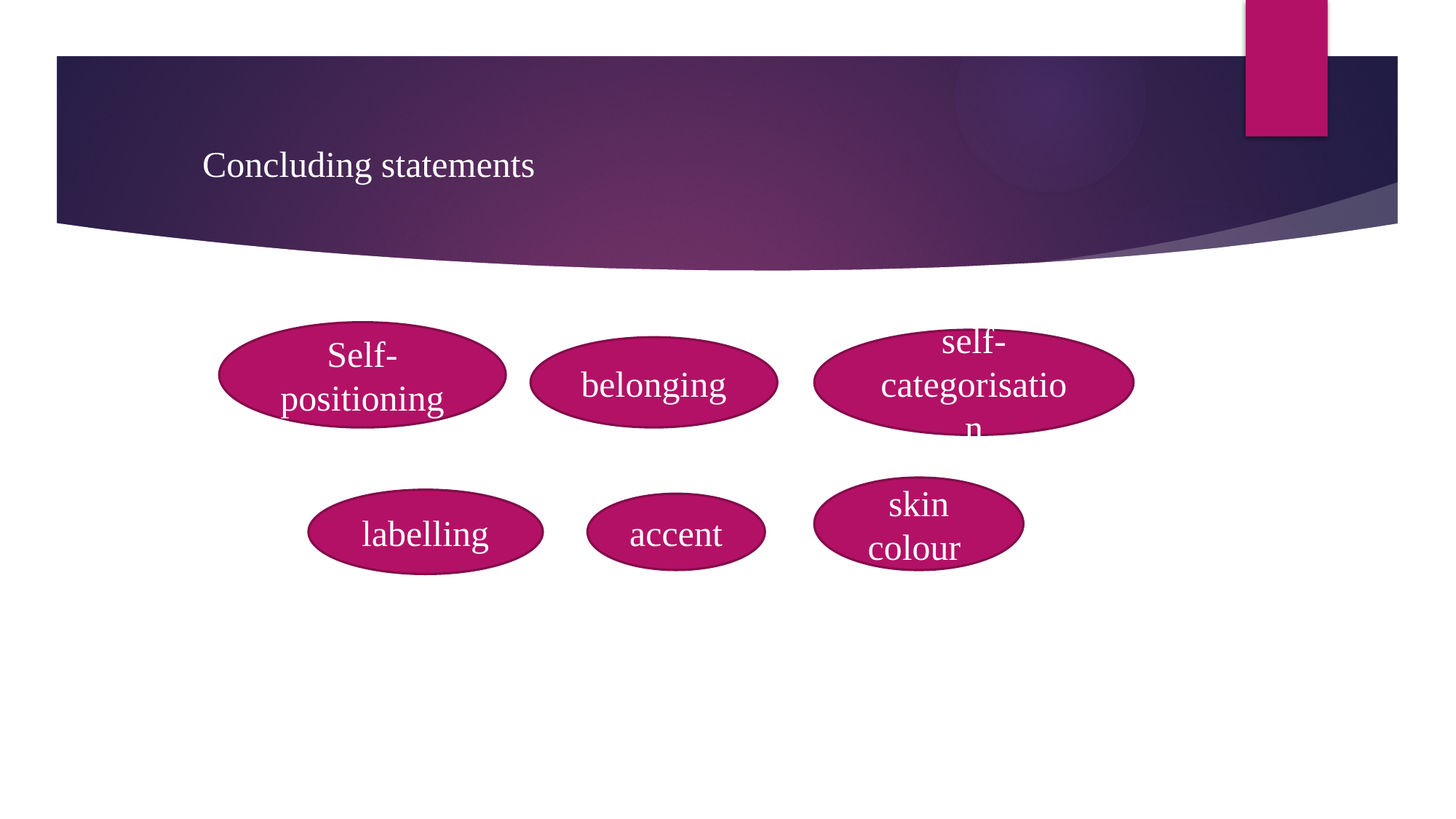

Concluding statements
Self-positioning
self-categorisation
belonging
skin colour
labelling
accent